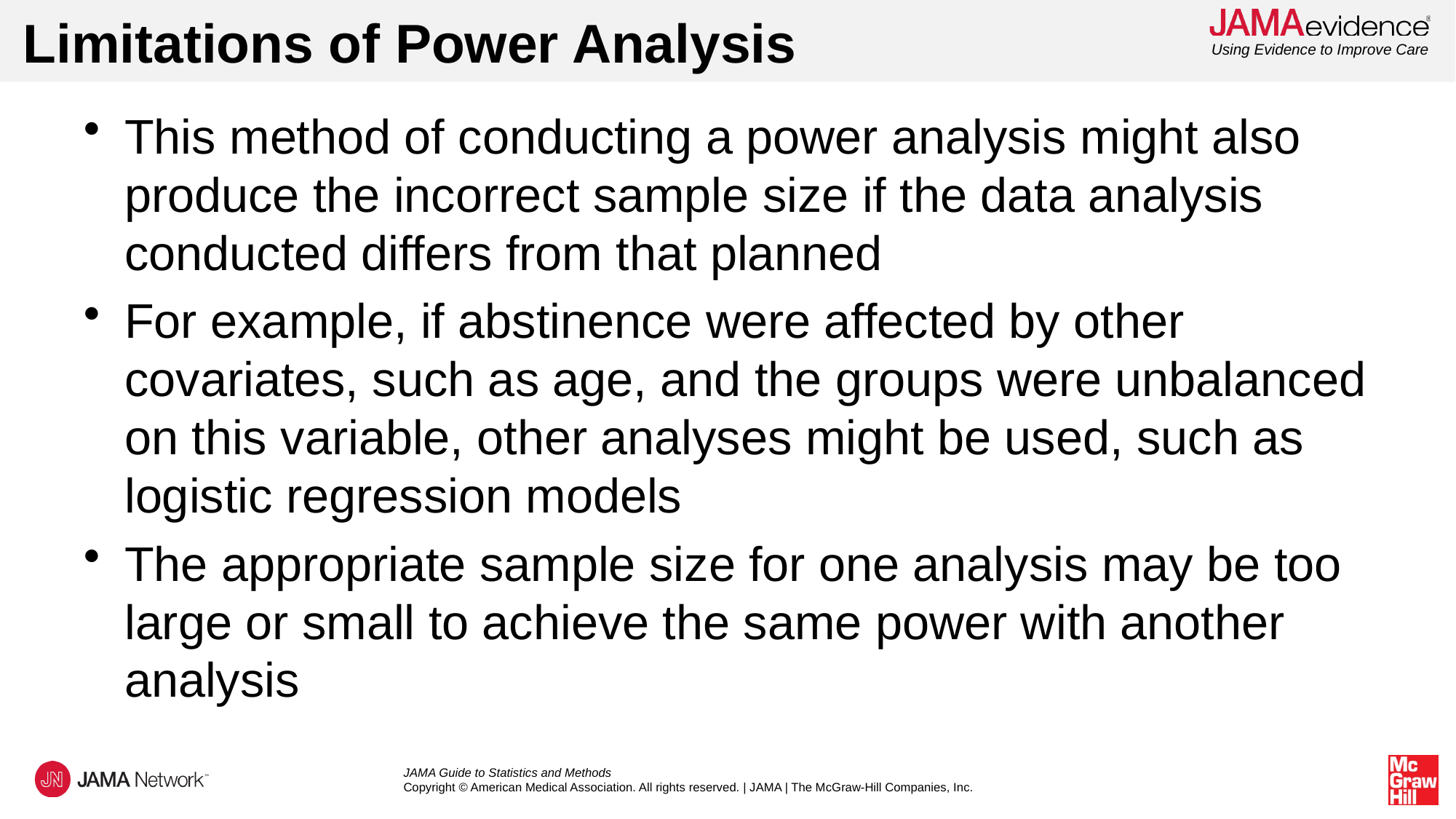

# Limitations of Power Analysis
This method of conducting a power analysis might also produce the incorrect sample size if the data analysis conducted differs from that planned
For example, if abstinence were affected by other covariates, such as age, and the groups were unbalanced on this variable, other analyses might be used, such as logistic regression models
The appropriate sample size for one analysis may be too large or small to achieve the same power with another analysis